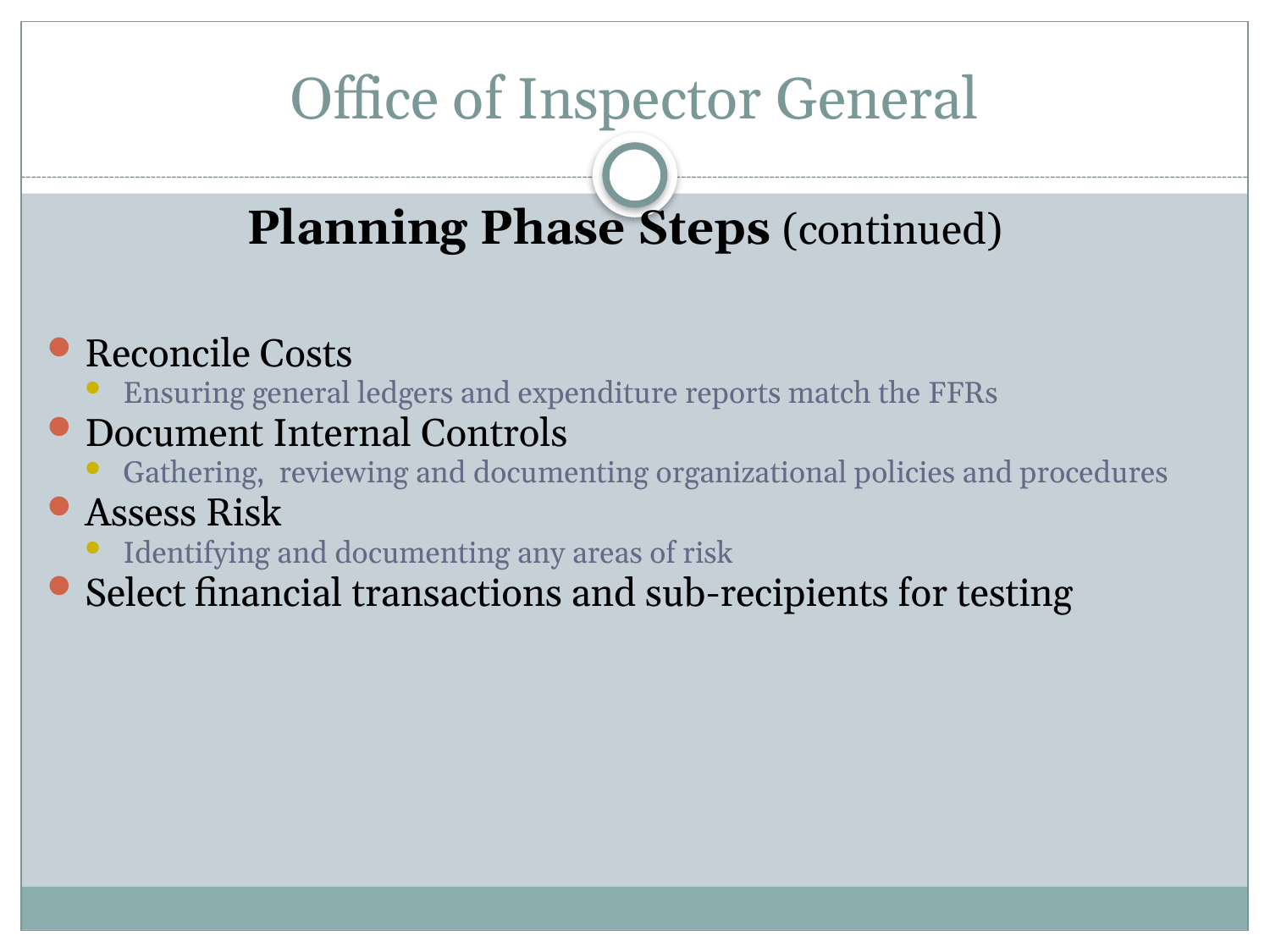

# Office of Inspector General
Planning Phase Steps (continued)

Reconcile Costs
Ensuring general ledgers and expenditure reports match the FFRs
Document Internal Controls
Gathering,  reviewing and documenting organizational policies and procedures
Assess Risk
Identifying and documenting any areas of risk
Select financial transactions and sub-recipients for testing